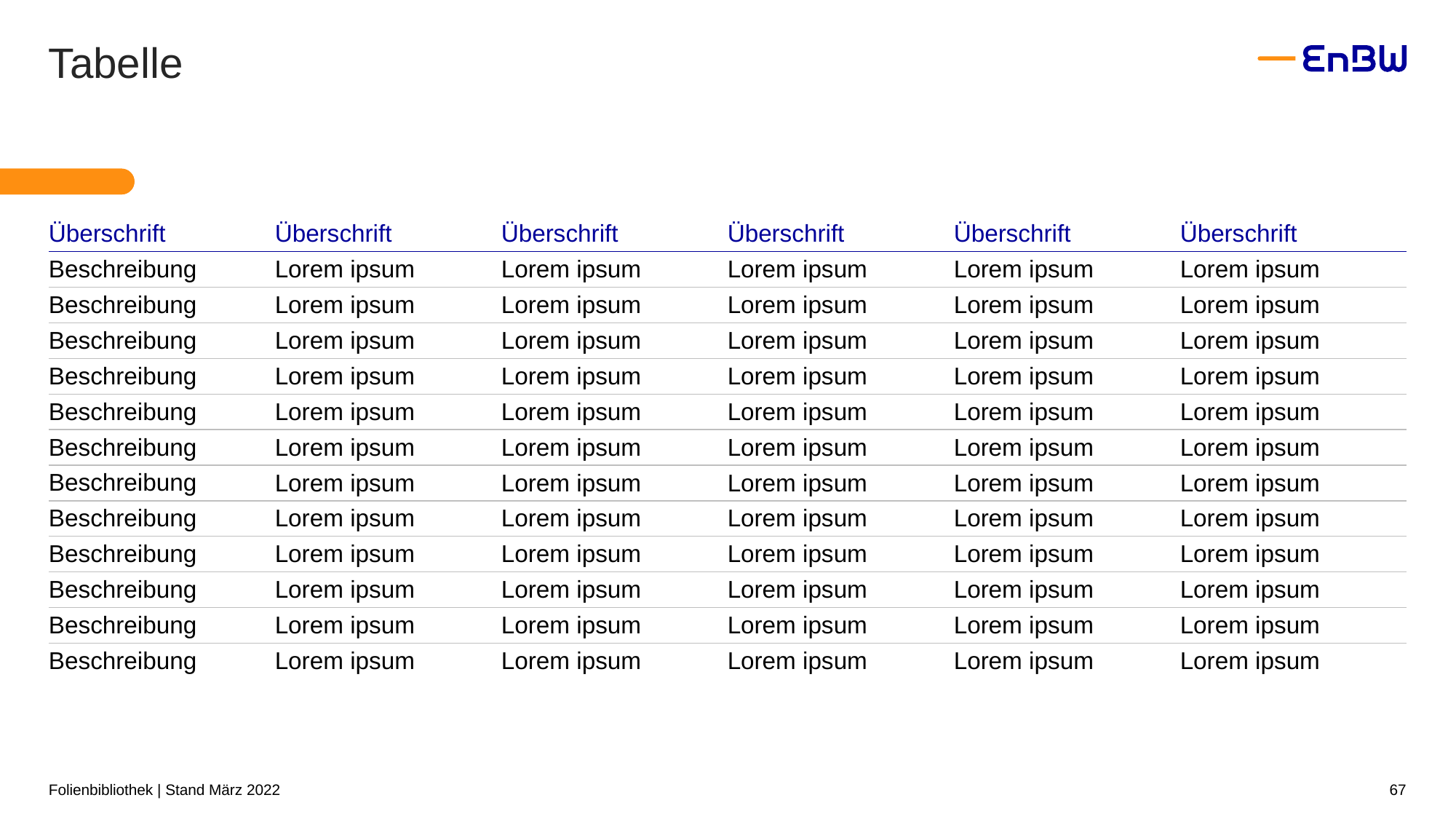

# Tabelle
| Überschrift | Überschrift | Überschrift | Überschrift | Überschrift | Überschrift |
| --- | --- | --- | --- | --- | --- |
| Beschreibung | Lorem ipsum | Lorem ipsum | Lorem ipsum | Lorem ipsum | Lorem ipsum |
| Beschreibung | Lorem ipsum | Lorem ipsum | Lorem ipsum | Lorem ipsum | Lorem ipsum |
| Beschreibung | Lorem ipsum | Lorem ipsum | Lorem ipsum | Lorem ipsum | Lorem ipsum |
| Beschreibung | Lorem ipsum | Lorem ipsum | Lorem ipsum | Lorem ipsum | Lorem ipsum |
| Beschreibung | Lorem ipsum | Lorem ipsum | Lorem ipsum | Lorem ipsum | Lorem ipsum |
| Beschreibung | Lorem ipsum | Lorem ipsum | Lorem ipsum | Lorem ipsum | Lorem ipsum |
| Beschreibung | Lorem ipsum | Lorem ipsum | Lorem ipsum | Lorem ipsum | Lorem ipsum |
| Beschreibung | Lorem ipsum | Lorem ipsum | Lorem ipsum | Lorem ipsum | Lorem ipsum |
| Beschreibung | Lorem ipsum | Lorem ipsum | Lorem ipsum | Lorem ipsum | Lorem ipsum |
| Beschreibung | Lorem ipsum | Lorem ipsum | Lorem ipsum | Lorem ipsum | Lorem ipsum |
| Beschreibung | Lorem ipsum | Lorem ipsum | Lorem ipsum | Lorem ipsum | Lorem ipsum |
| Beschreibung | Lorem ipsum | Lorem ipsum | Lorem ipsum | Lorem ipsum | Lorem ipsum |
Folienbibliothek | Stand März 2022
67